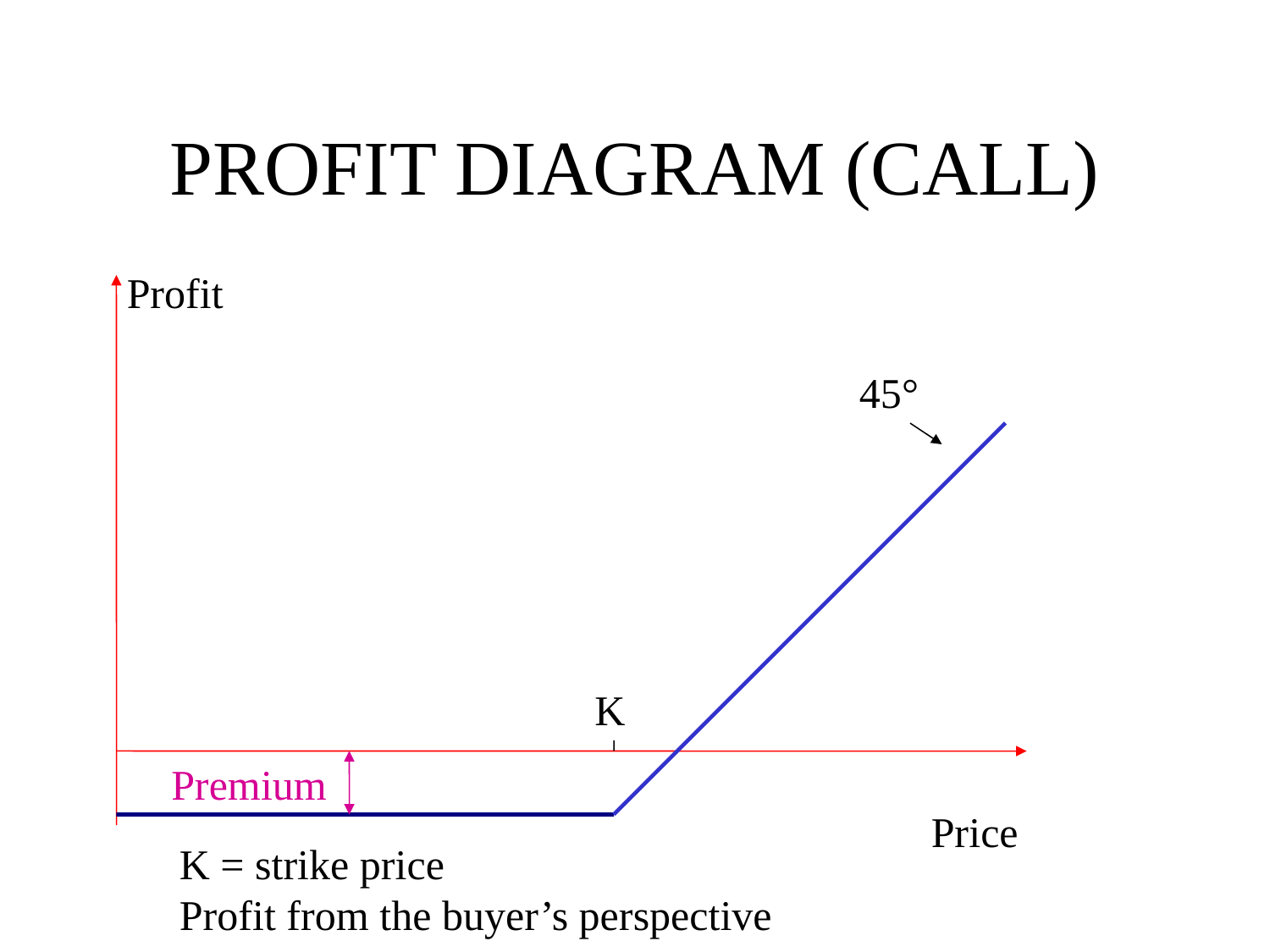

# PROFIT DIAGRAM (CALL)
Profit

45°

K

Premium

Price

K = strike price
Profit from the buyer’s perspective